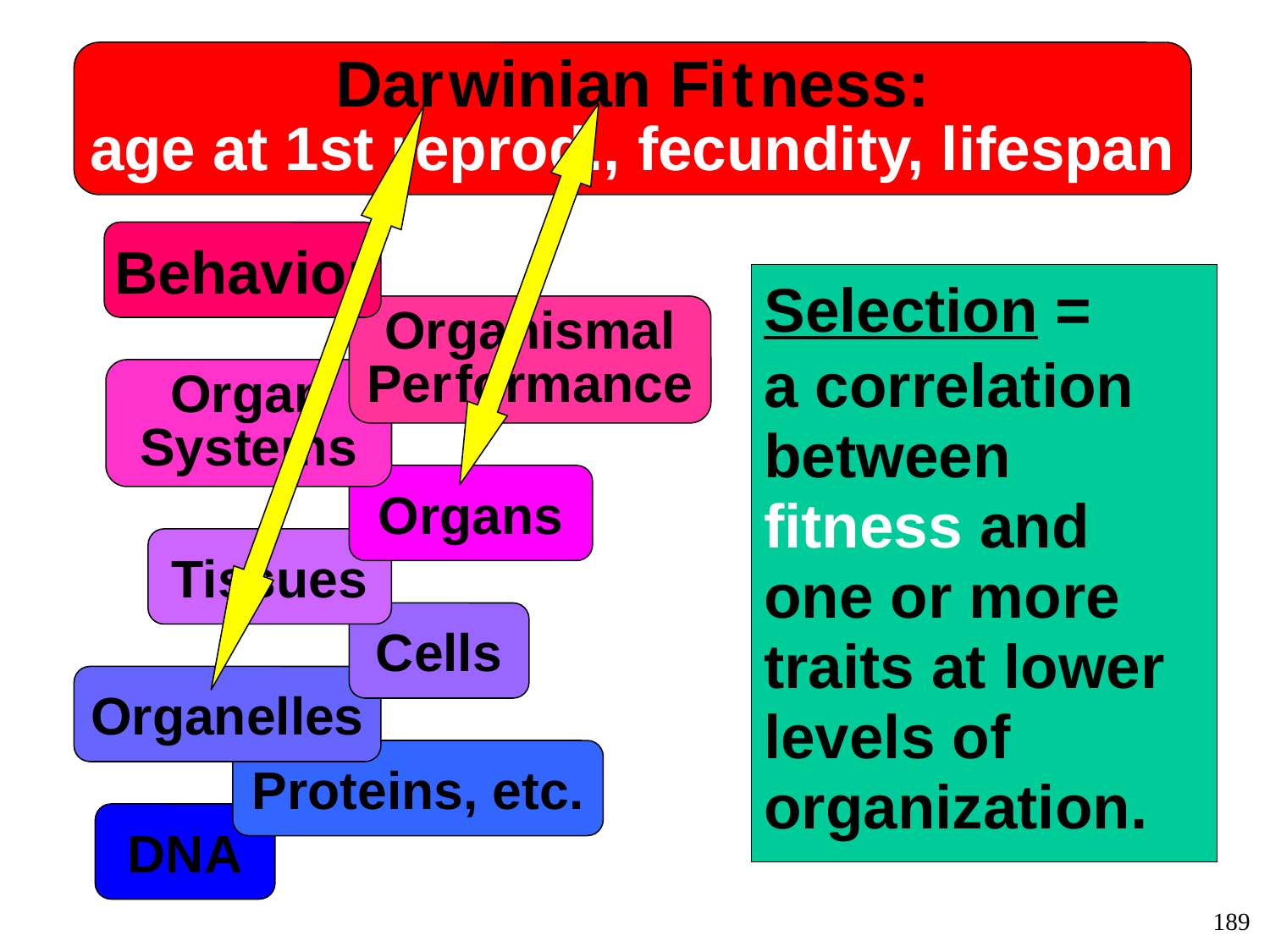

Dar winian Fi t ness:
age at 1st reprod., fecundity, lifespan
Behavior
Selection =
a correlation between fitness and one or more traits at lower levels of organization.

Organismal
Per formance
Organ
Systems

Organs
Tissues
Cells
Organelles
Proteins, etc.
DNA
189